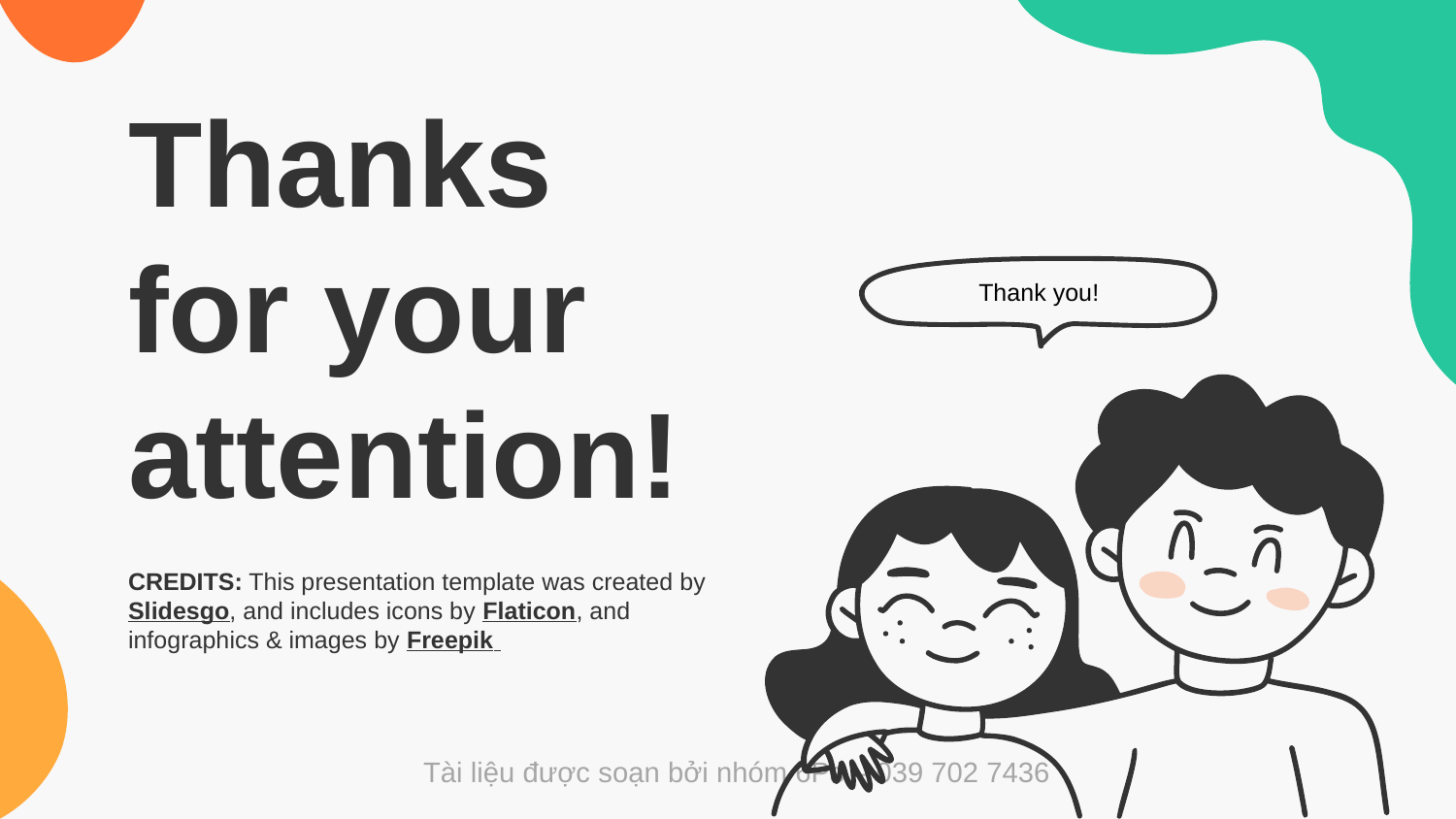

# Thanks for your attention!
Thank you!